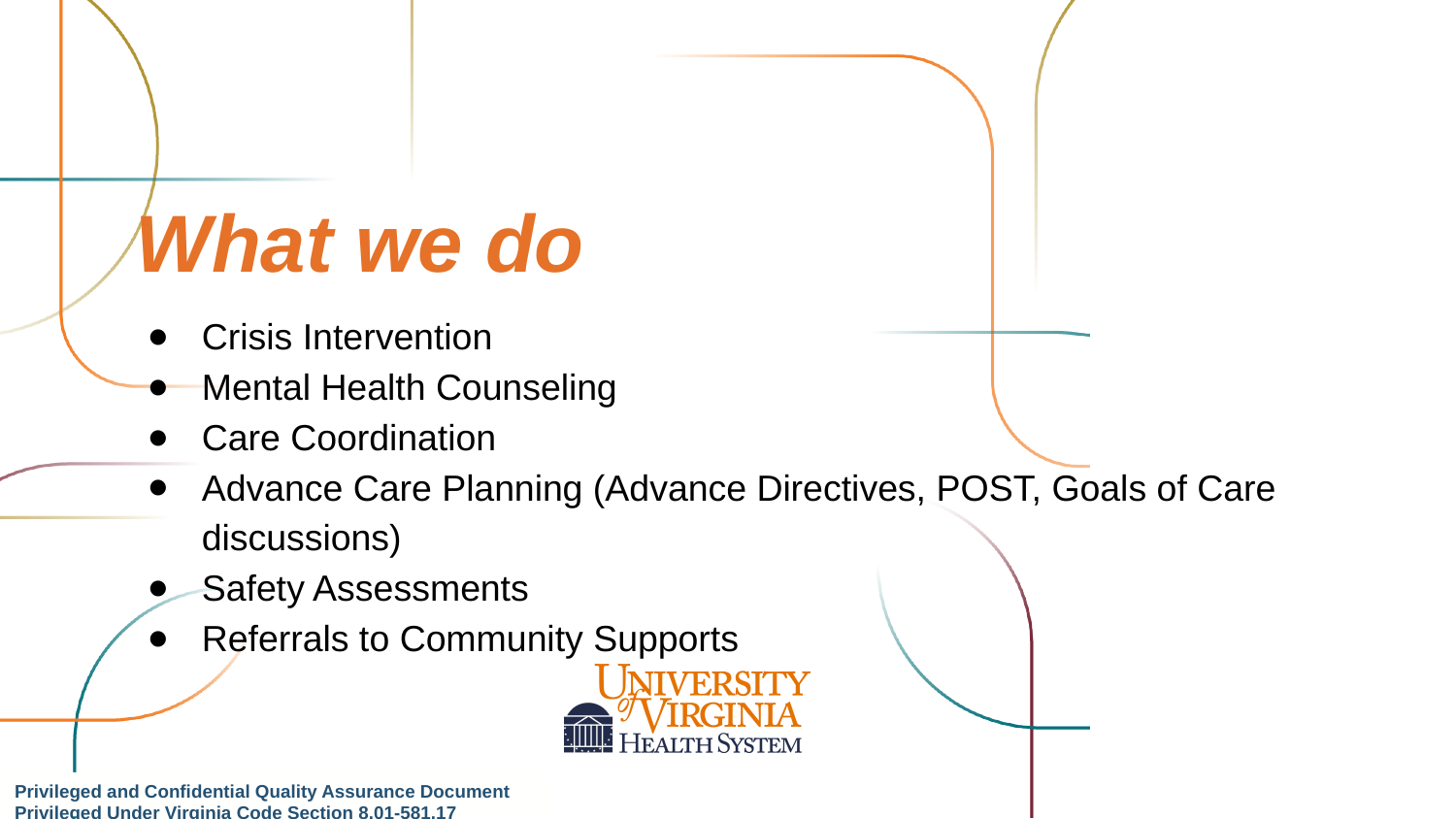

# What we do
Crisis Intervention
Mental Health Counseling
Care Coordination
Advance Care Planning (Advance Directives, POST, Goals of Care discussions)
Safety Assessments
Referrals to Community Supports